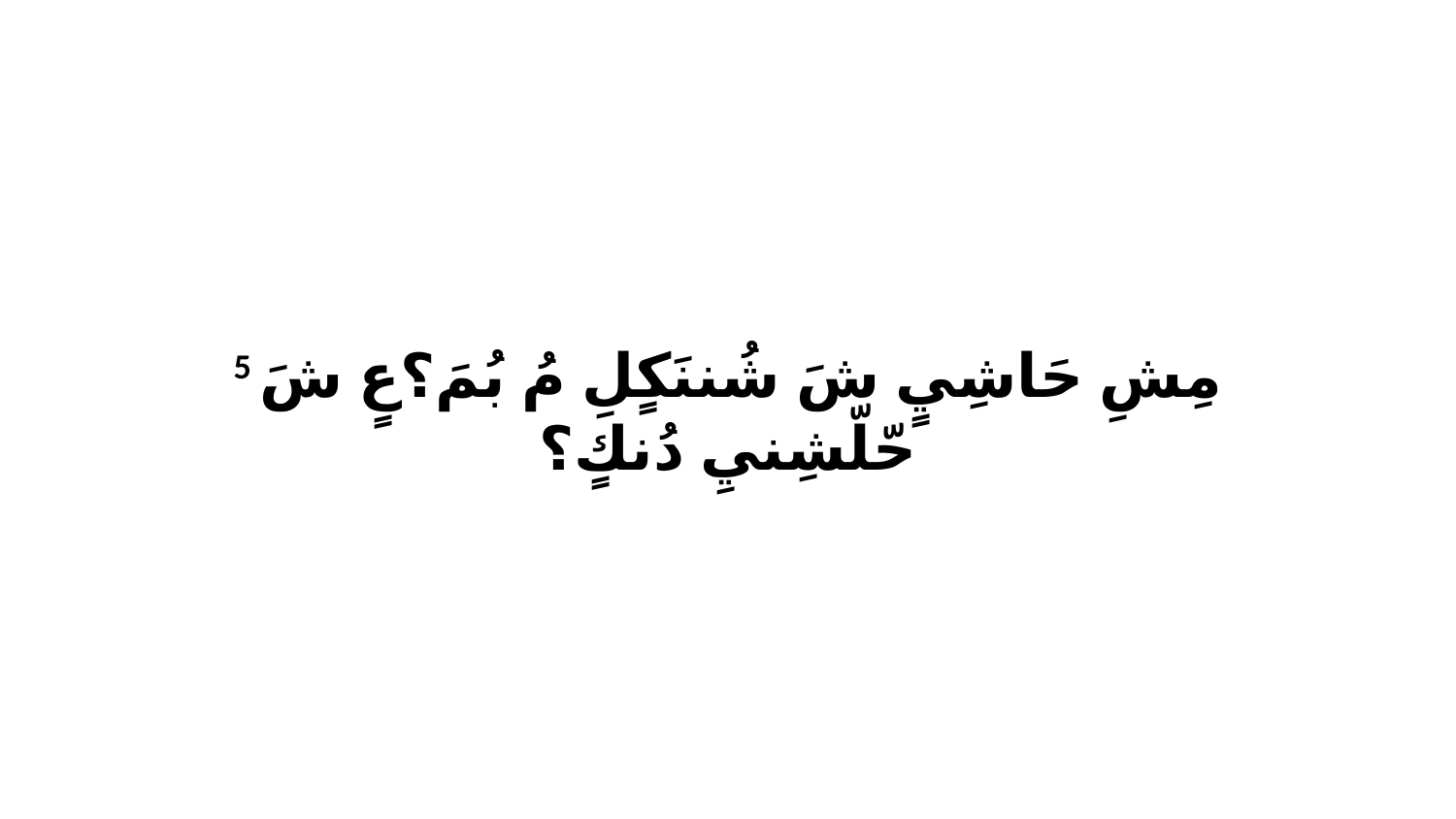

5 مِشِ حَاشِيٍ شَ شُننَكٍلِ مُ بُمَ؟عٍ شَ حّلّشِنيِ دُنكٍ؟